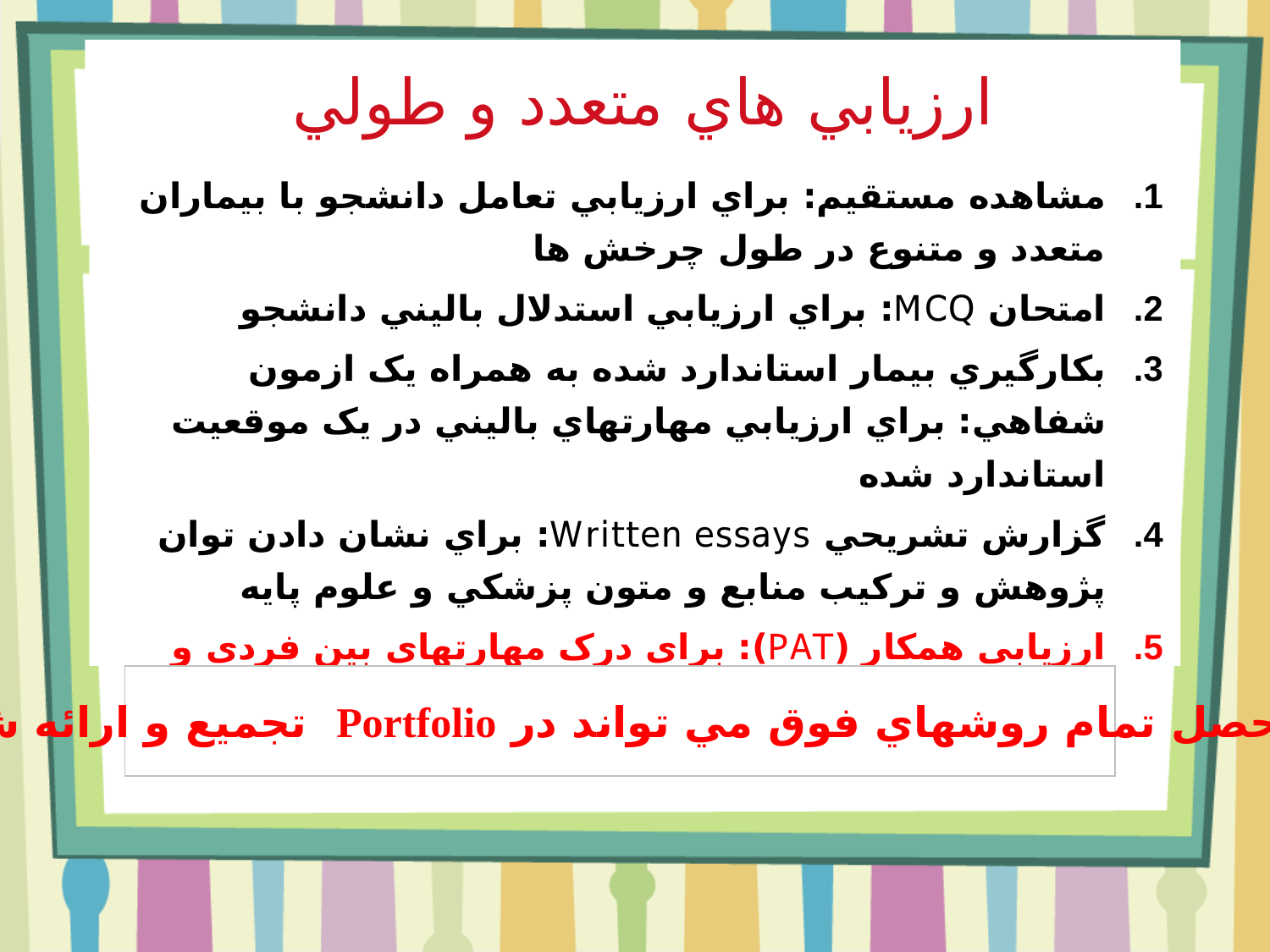

# ارزيابي هاي متعدد و طولي
مشاهده مستقيم: براي ارزيابي تعامل دانشجو با بيماران متعدد و متنوع در طول چرخش ها
امتحان MCQ: براي ارزيابي استدلال باليني دانشجو
بکارگيري بيمار استاندارد شده به همراه يک ازمون شفاهي: براي ارزيابي مهارتهاي باليني در يک موقعيت استاندارد شده
گزارش تشريحي Written essays: براي نشان دادن توان پژوهش و ترکيب منابع و متون پزشکي و علوم پايه
ارزيابي همکار (PAT): براي درک مهارتهاي بين فردي و عادات کاري
ماحصل تمام روشهاي فوق مي تواند در Portfolio  تجميع و ارائه شود.